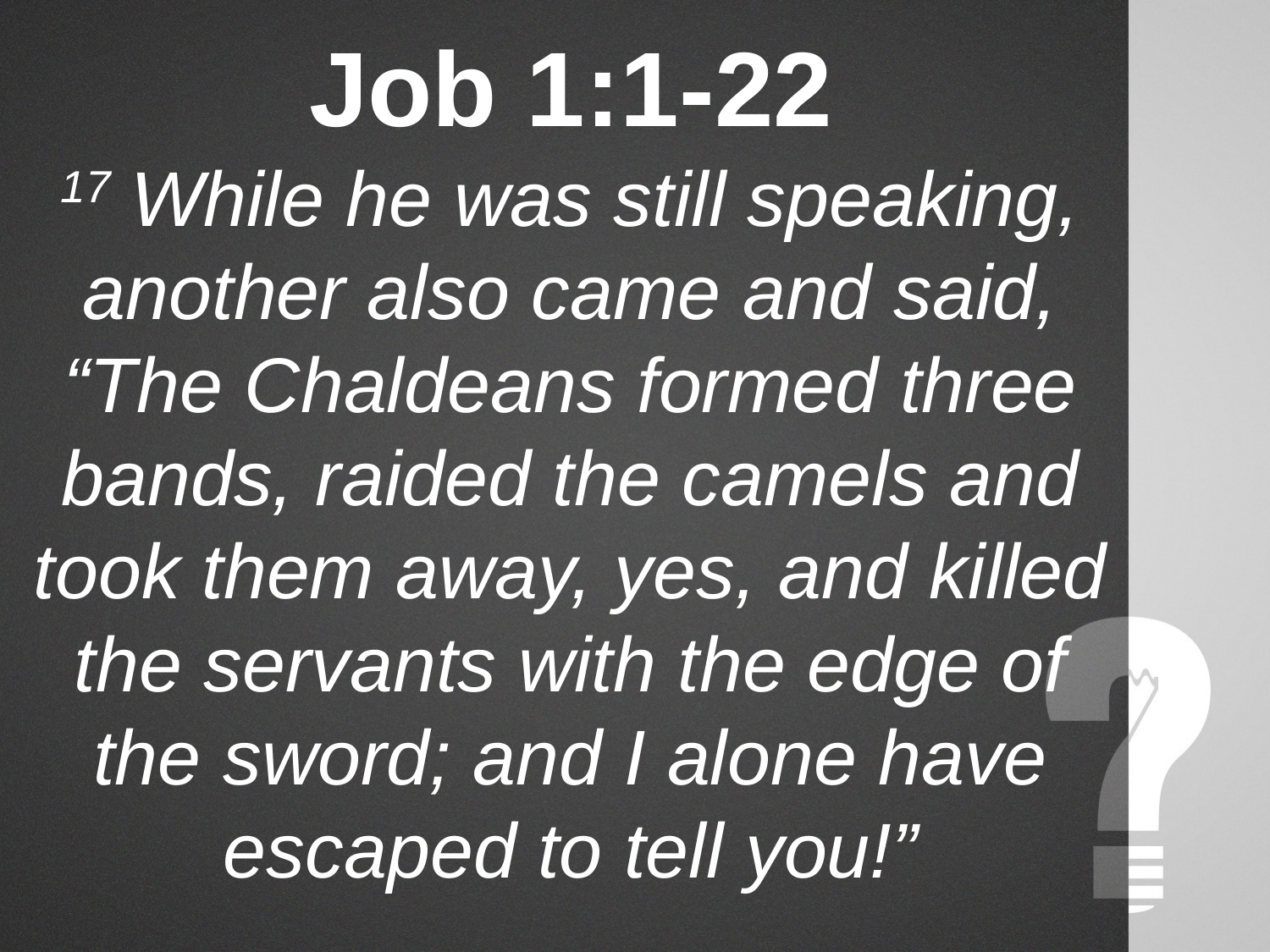

# Job 1:1-22
17 While he was still speaking, another also came and said, “The Chaldeans formed three bands, raided the camels and took them away, yes, and killed the servants with the edge of the sword; and I alone have escaped to tell you!”